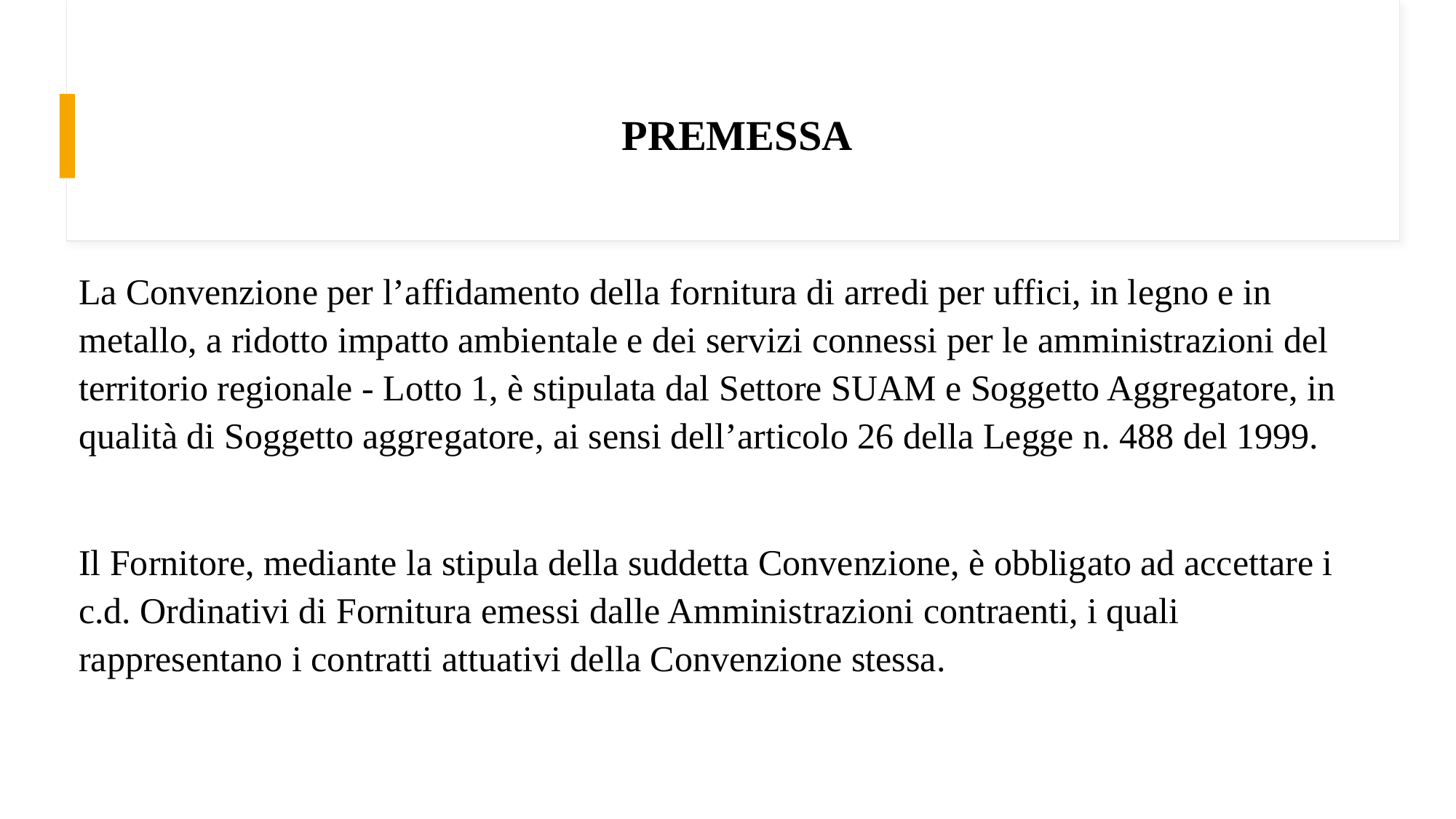

# PREMESSA
La Convenzione per l’affidamento della fornitura di arredi per uffici, in legno e in metallo, a ridotto impatto ambientale e dei servizi connessi per le amministrazioni del territorio regionale - Lotto 1, è stipulata dal Settore SUAM e Soggetto Aggregatore, in qualità di Soggetto aggregatore, ai sensi dell’articolo 26 della Legge n. 488 del 1999.

Il Fornitore, mediante la stipula della suddetta Convenzione, è obbligato ad accettare i c.d. Ordinativi di Fornitura emessi dalle Amministrazioni contraenti, i quali rappresentano i contratti attuativi della Convenzione stessa.